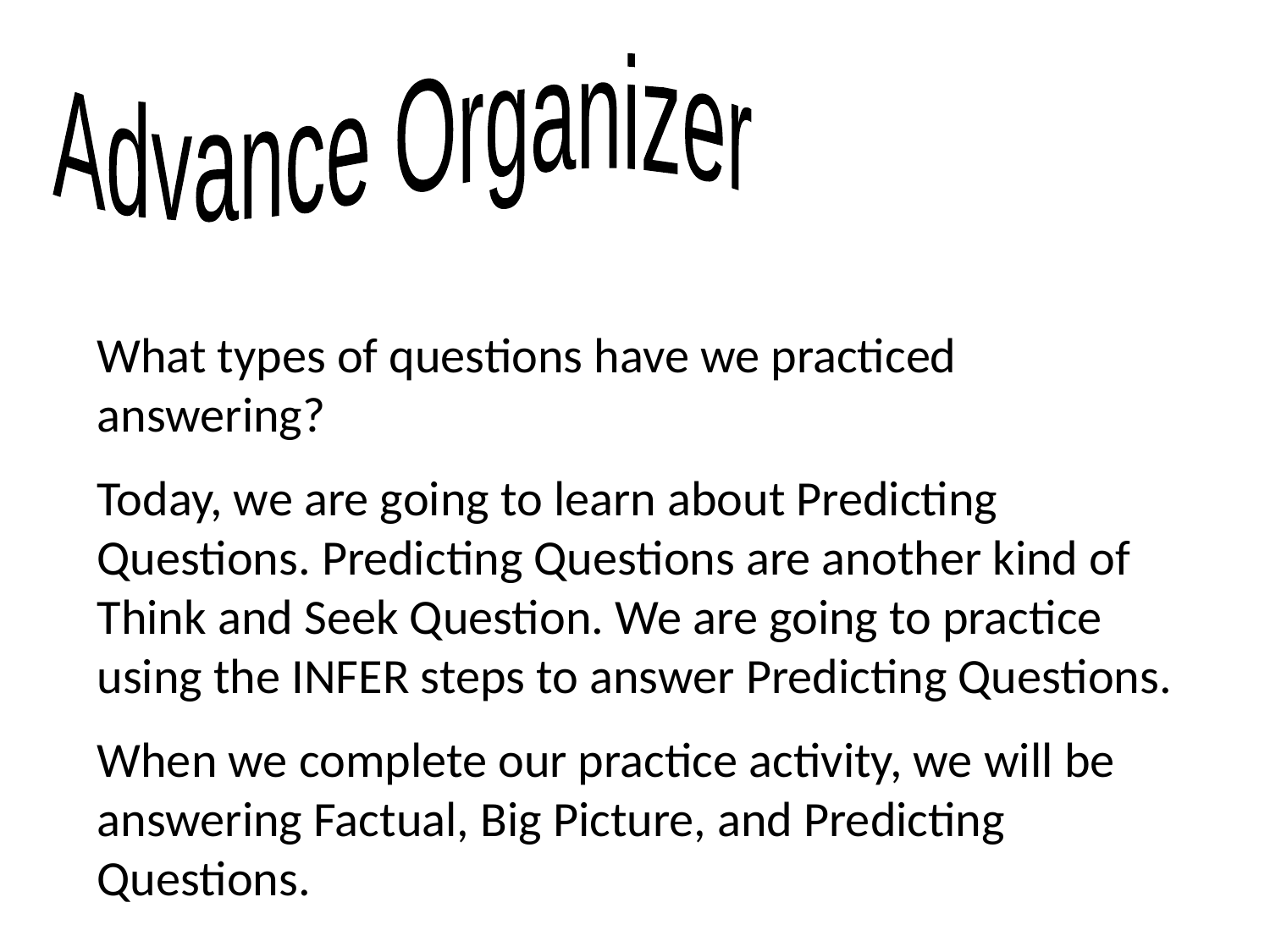

Advance Organizer
What types of questions have we practiced answering?
Today, we are going to learn about Predicting Questions. Predicting Questions are another kind of Think and Seek Question. We are going to practice using the INFER steps to answer Predicting Questions.
When we complete our practice activity, we will be answering Factual, Big Picture, and Predicting Questions.